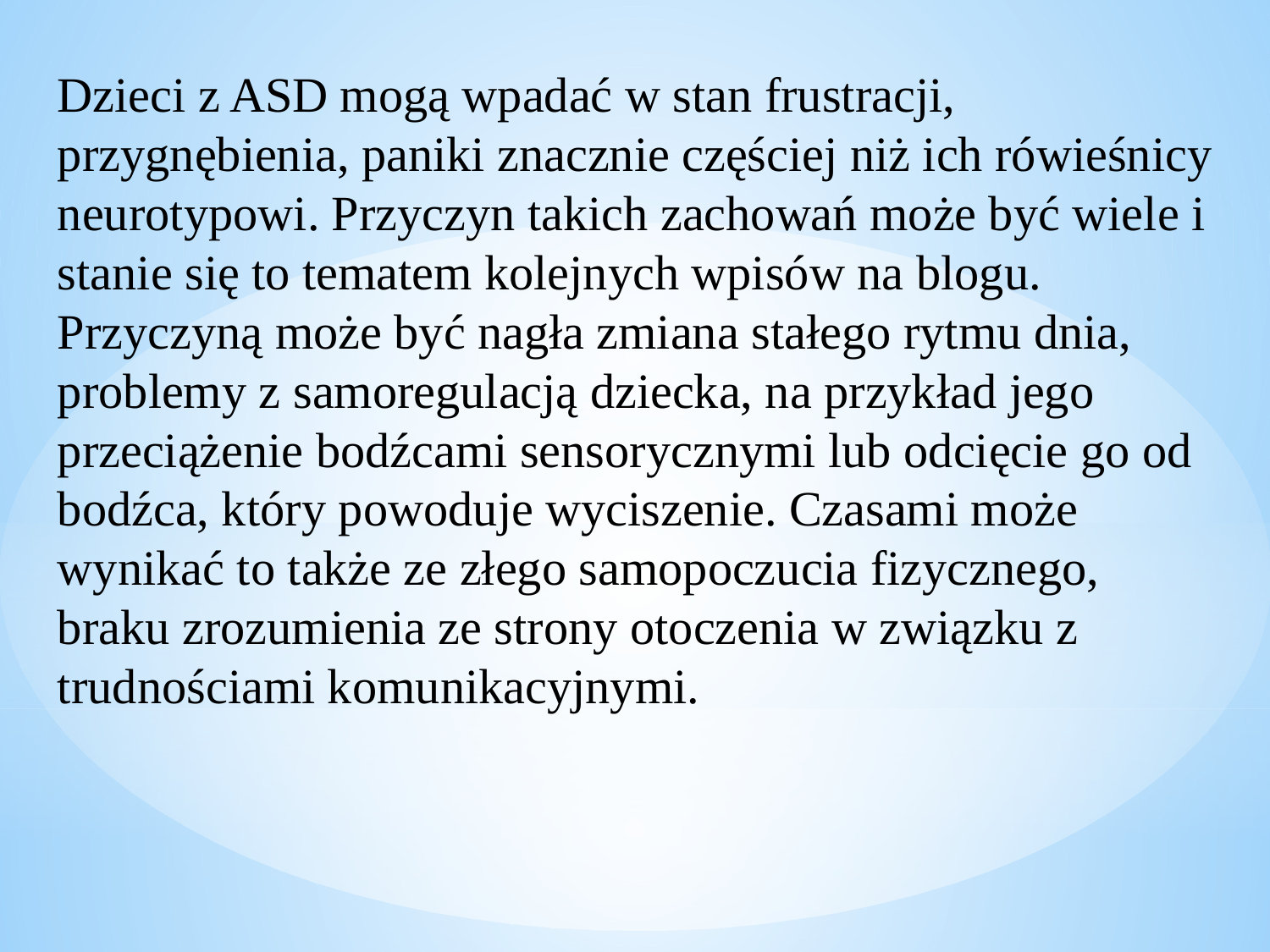

Dzieci z ASD mogą wpadać w stan frustracji, przygnębienia, paniki znacznie częściej niż ich rówieśnicy neurotypowi. Przyczyn takich zachowań może być wiele i stanie się to tematem kolejnych wpisów na blogu. Przyczyną może być nagła zmiana stałego rytmu dnia, problemy z samoregulacją dziecka, na przykład jego przeciążenie bodźcami sensorycznymi lub odcięcie go od bodźca, który powoduje wyciszenie. Czasami może wynikać to także ze złego samopoczucia fizycznego, braku zrozumienia ze strony otoczenia w związku z trudnościami komunikacyjnymi.